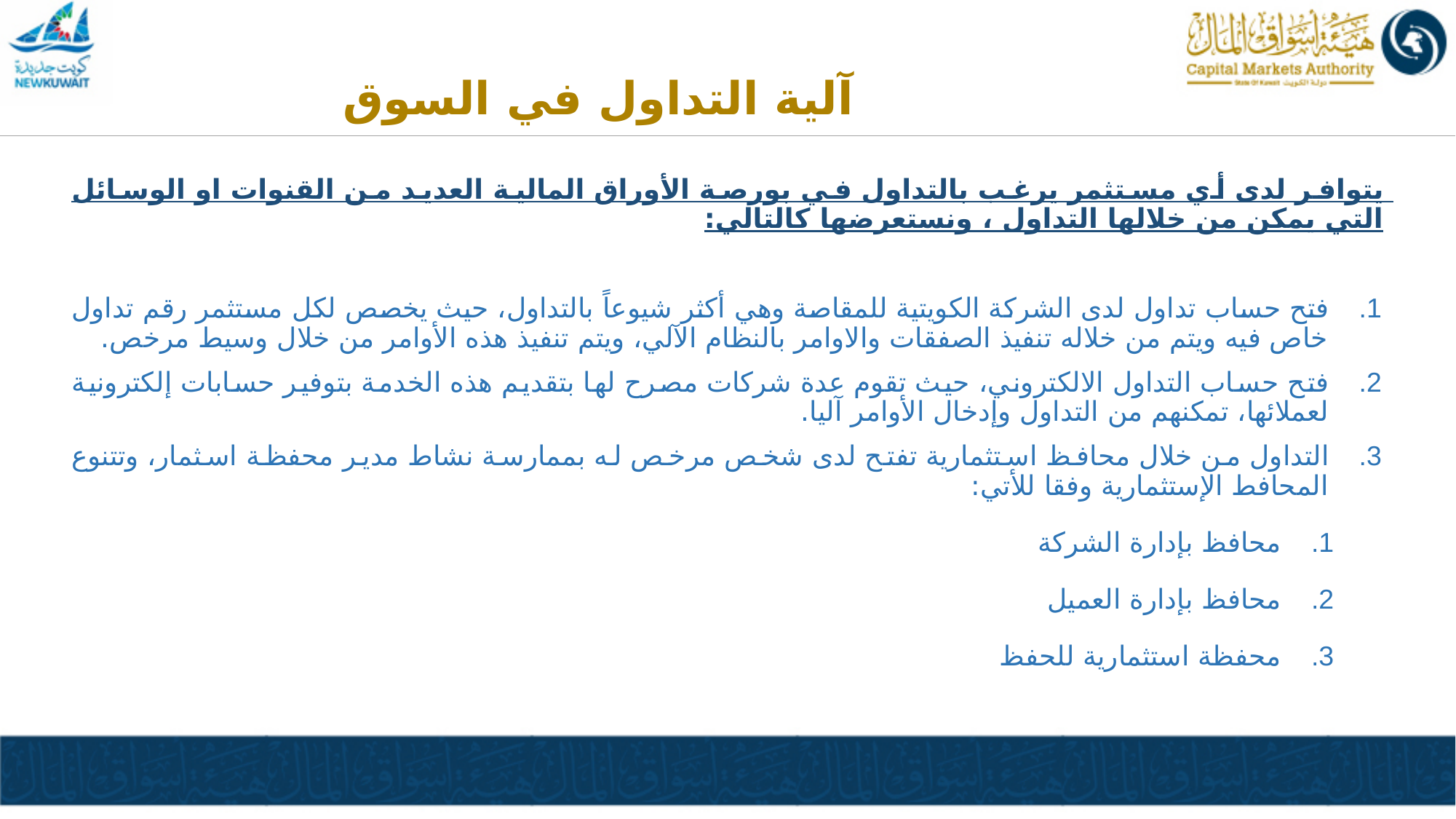

آلية التداول في السوق
يتوافر لدى أي مستثمر يرغب بالتداول في بورصة الأوراق المالية العديد من القنوات او الوسائل التي يمكن من خلالها التداول ، ونستعرضها كالتالي:

فتح حساب تداول لدى الشركة الكويتية للمقاصة وهي أكثر شيوعاً بالتداول، حيث يخصص لكل مستثمر رقم تداول خاص فيه ويتم من خلاله تنفيذ الصفقات والاوامر بالنظام الآلي، ويتم تنفيذ هذه الأوامر من خلال وسيط مرخص.
فتح حساب التداول الالكتروني، حيث تقوم عدة شركات مصرح لها بتقديم هذه الخدمة بتوفير حسابات إلكترونية لعملائها، تمكنهم من التداول وإدخال الأوامر آليا.
التداول من خلال محافظ استثمارية تفتح لدى شخص مرخص له بممارسة نشاط مدير محفظة اسثمار، وتتنوع المحافط الإستثمارية وفقا للأتي:
محافظ بإدارة الشركة
محافظ بإدارة العميل
محفظة استثمارية للحفظ